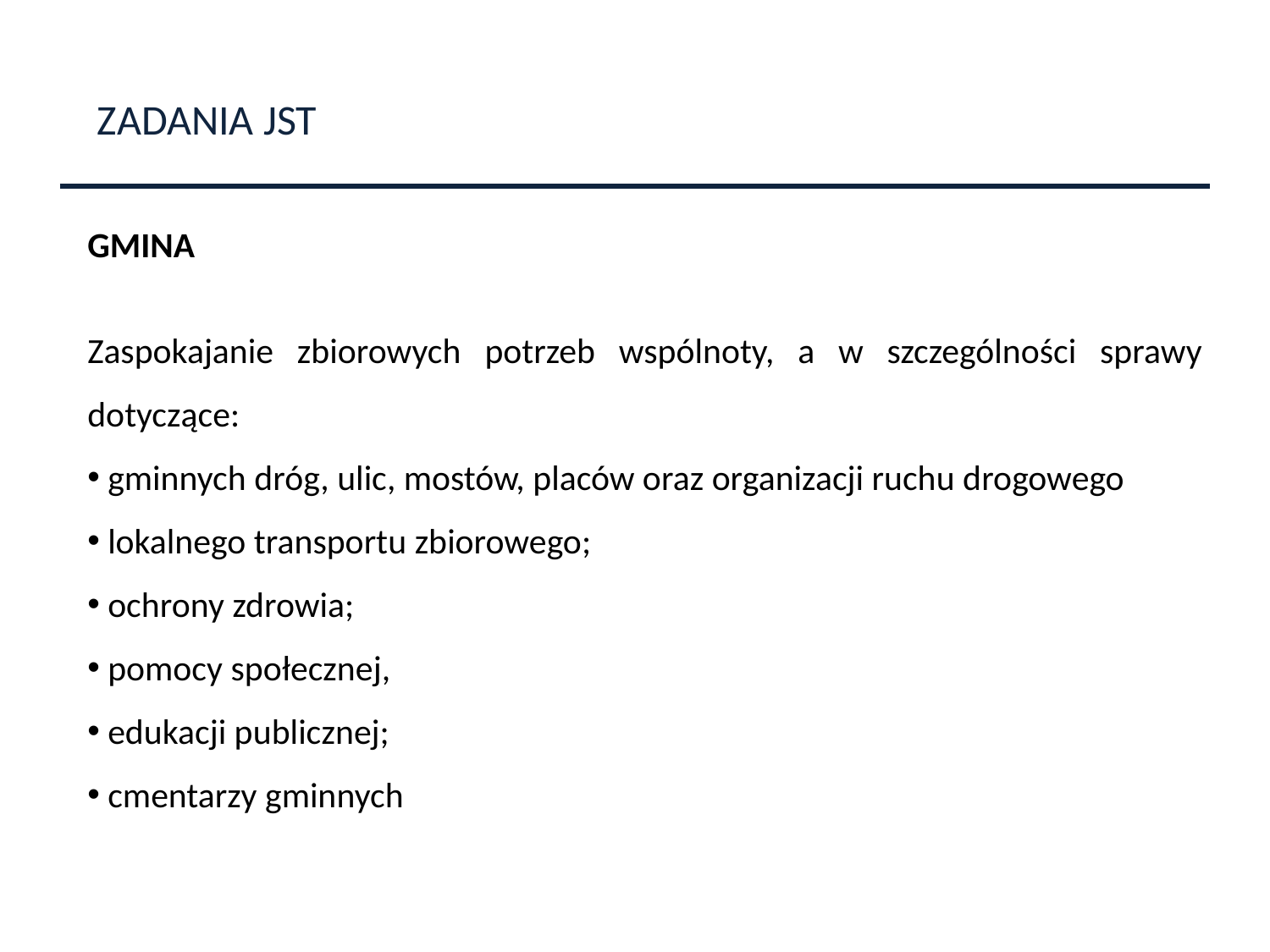

ZADANIA JST
GMINA

Zaspokajanie zbiorowych potrzeb wspólnoty, a w szczególności sprawy dotyczące:
 gminnych dróg, ulic, mostów, placów oraz organizacji ruchu drogowego
 lokalnego transportu zbiorowego;
 ochrony zdrowia;
 pomocy społecznej,
 edukacji publicznej;
 cmentarzy gminnych